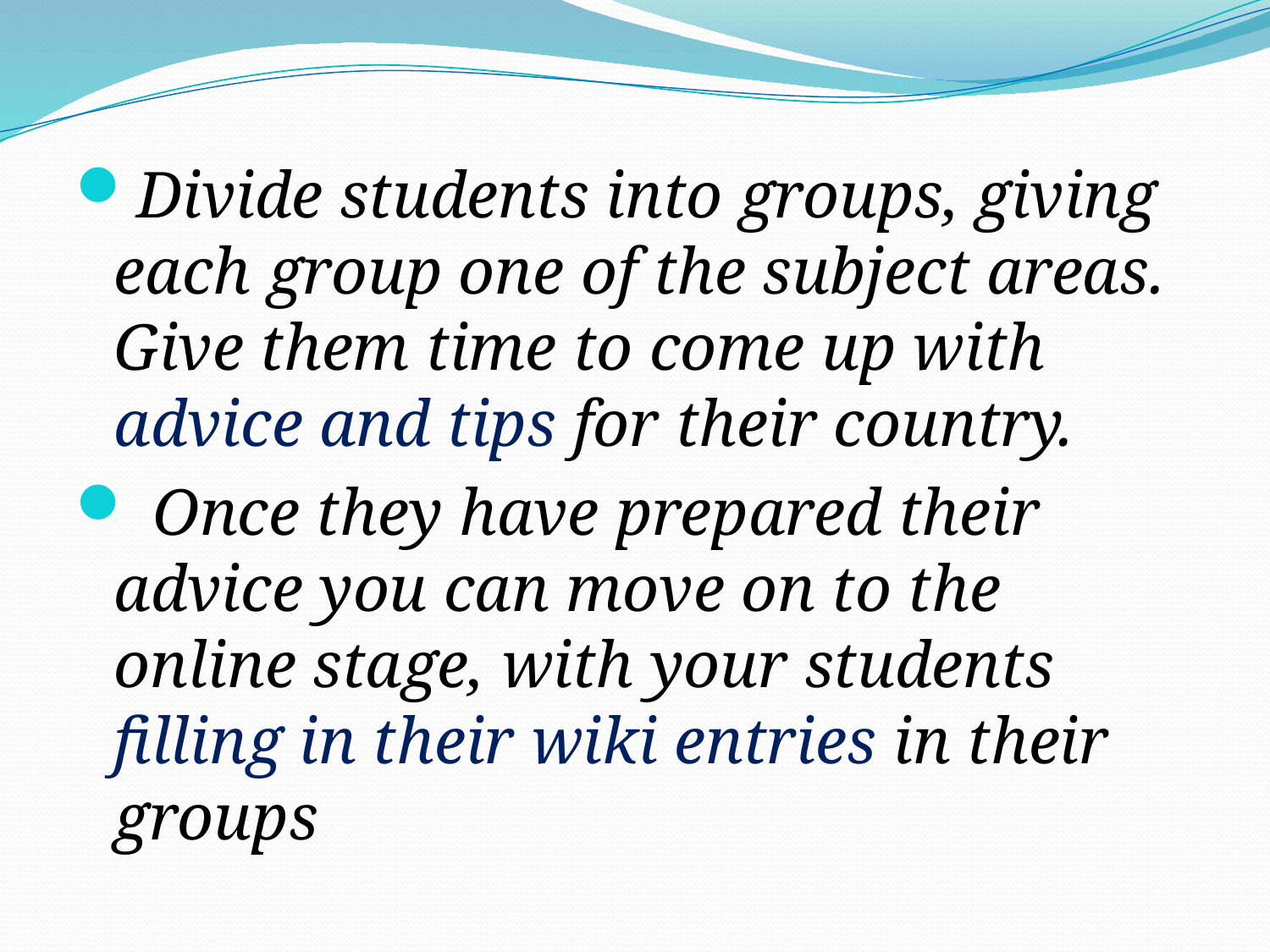

#
Divide students into groups, giving each group one of the subject areas. Give them time to come up with advice and tips for their country.
 Once they have prepared their advice you can move on to the online stage, with your students filling in their wiki entries in their groups